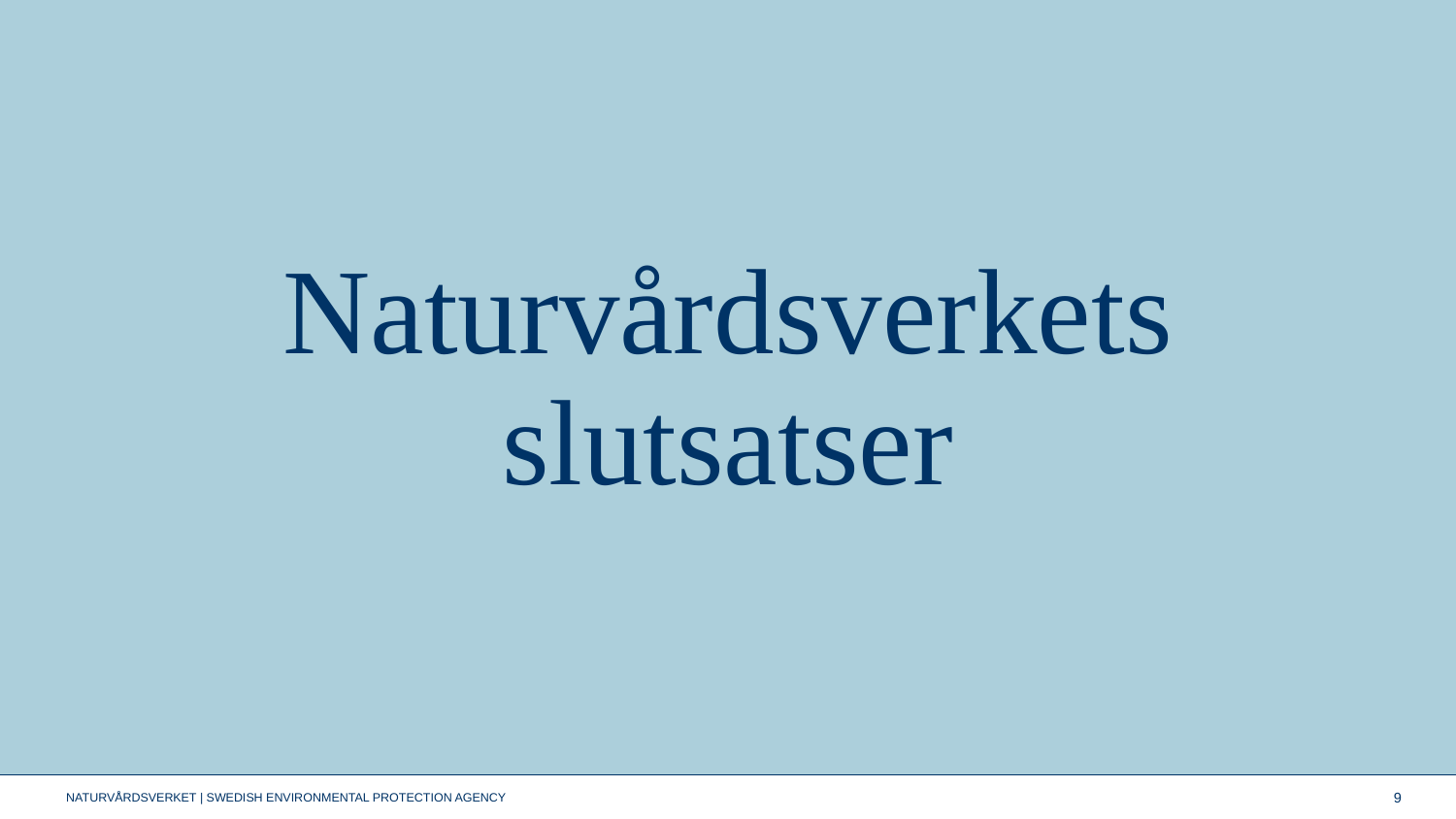

# Naturvårdsverkets slutsatser
9
NATURVÅRDSVERKET | SWEDISH ENVIRONMENTAL PROTECTION AGENCY